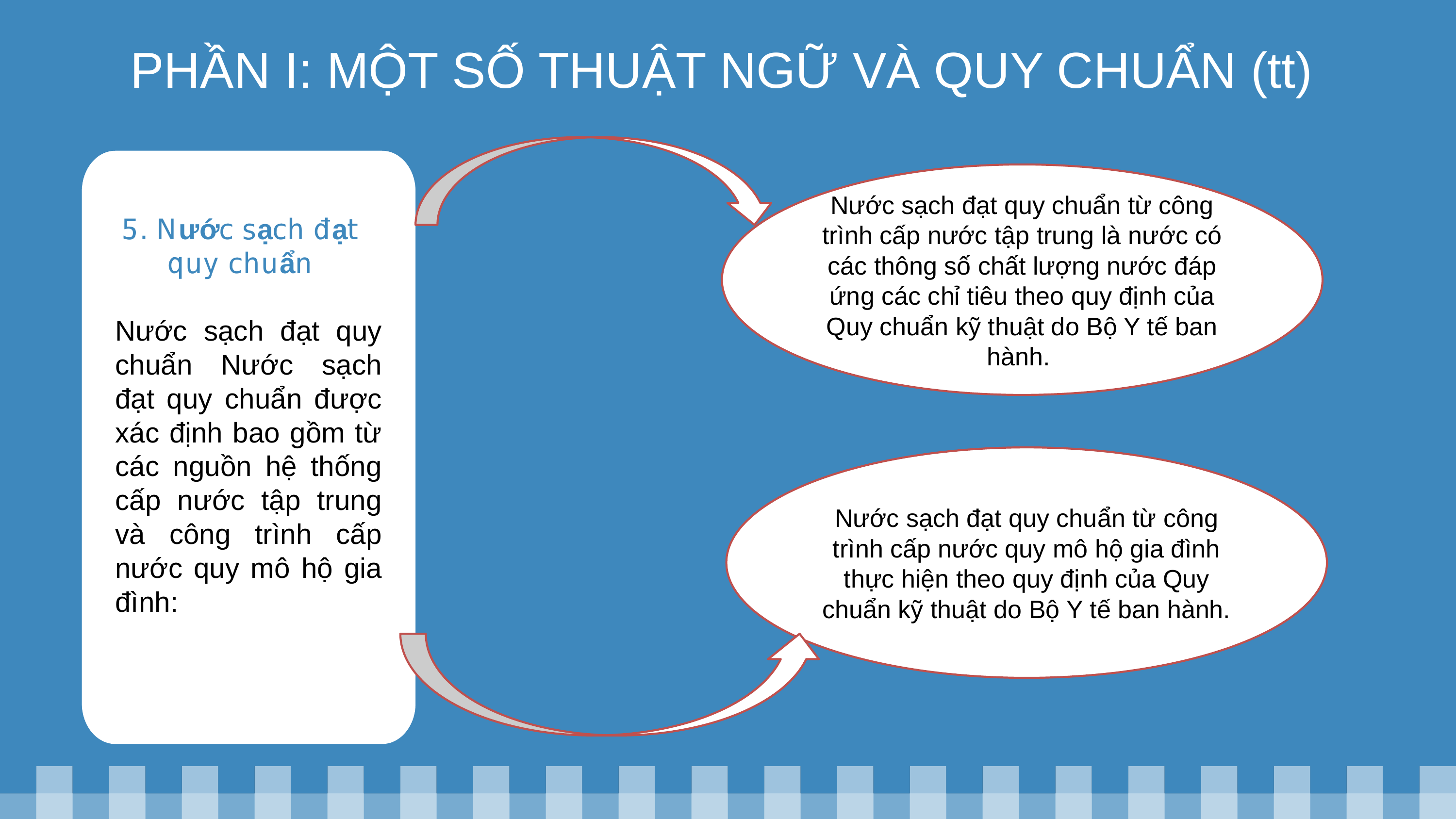

PHẦN I: MỘT SỐ THUẬT NGỮ VÀ QUY CHUẨN (tt)

Nước sạch đạt quy chuẩn từ công trình cấp nước tập trung là nước có các thông số chất lượng nước đáp ứng các chỉ tiêu theo quy định của Quy chuẩn kỹ thuật do Bộ Y tế ban hành.
Mục tiêu #4
5. Nước sạch đạt quy chuẩn
Nước sạch đạt quy chuẩn Nước sạch đạt quy chuẩn được xác định bao gồm từ các nguồn hệ thống cấp nước tập trung và công trình cấp nước quy mô hộ gia đình:

Nước sạch đạt quy chuẩn từ công trình cấp nước quy mô hộ gia đình thực hiện theo quy định của Quy chuẩn kỹ thuật do Bộ Y tế ban hành.